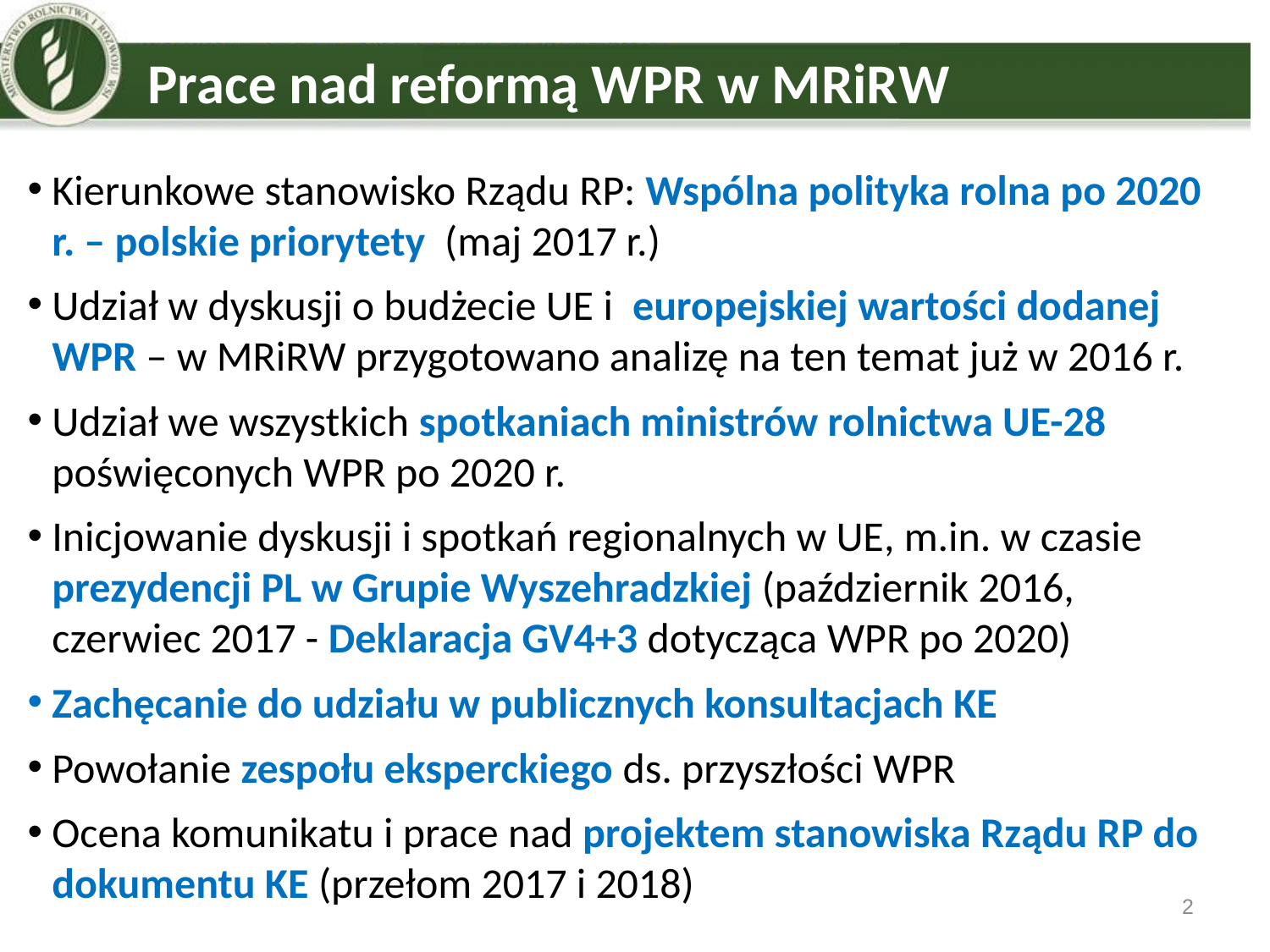

# Prace nad reformą WPR w MRiRW
Kierunkowe stanowisko Rządu RP: Wspólna polityka rolna po 2020 r. – polskie priorytety  (maj 2017 r.)
Udział w dyskusji o budżecie UE i  europejskiej wartości dodanej WPR – w MRiRW przygotowano analizę na ten temat już w 2016 r.
Udział we wszystkich spotkaniach ministrów rolnictwa UE-28 poświęconych WPR po 2020 r.
Inicjowanie dyskusji i spotkań regionalnych w UE, m.in. w czasie prezydencji PL w Grupie Wyszehradzkiej (październik 2016,
czerwiec 2017 - Deklaracja GV4+3 dotycząca WPR po 2020)
Zachęcanie do udziału w publicznych konsultacjach KE
Powołanie zespołu eksperckiego ds. przyszłości WPR
Ocena komunikatu i prace nad projektem stanowiska Rządu RP do dokumentu KE (przełom 2017 i 2018)

2